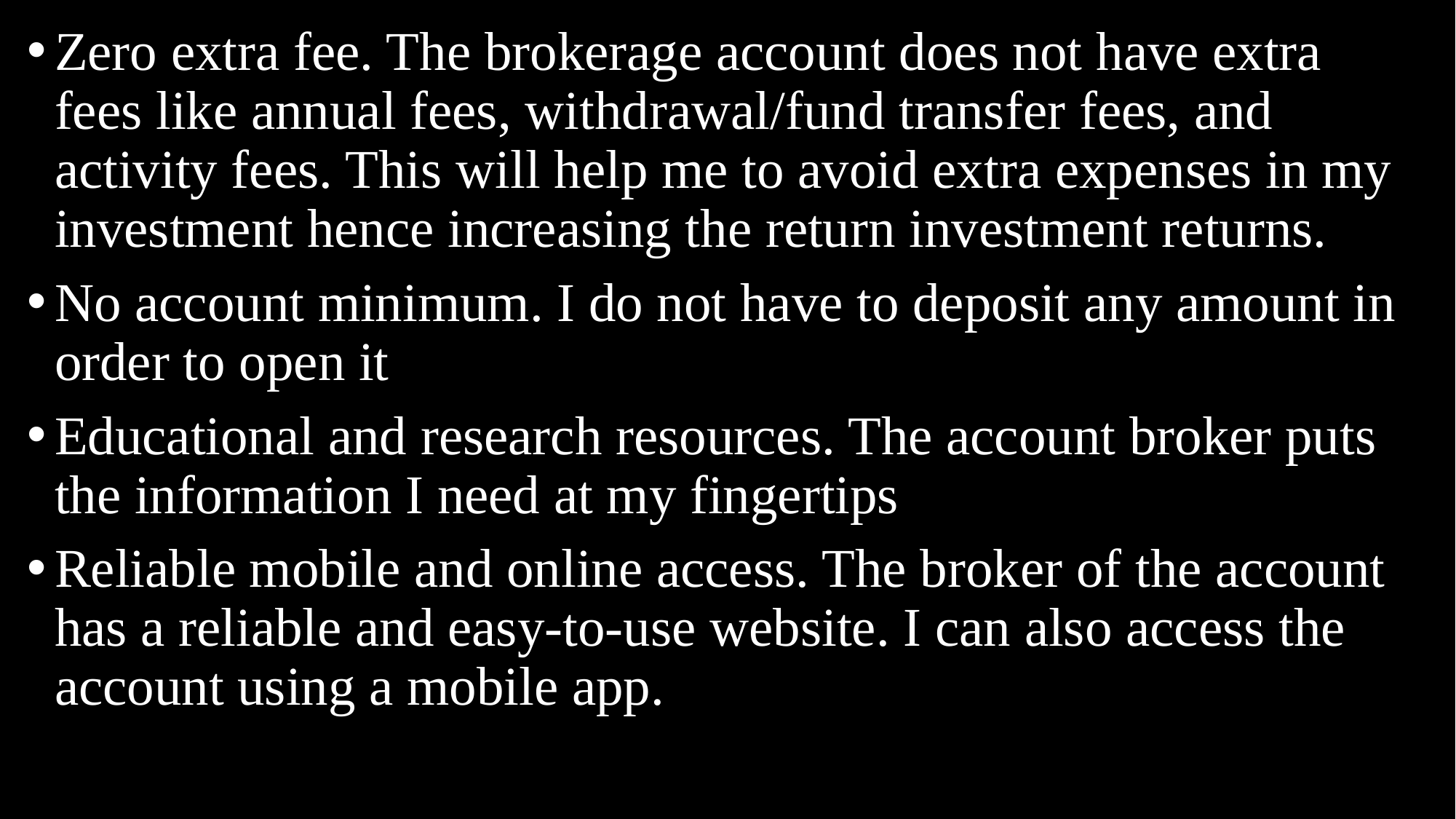

Zero extra fee. The brokerage account does not have extra fees like annual fees, withdrawal/fund transfer fees, and activity fees. This will help me to avoid extra expenses in my investment hence increasing the return investment returns.
No account minimum. I do not have to deposit any amount in order to open it
Educational and research resources. The account broker puts the information I need at my fingertips
Reliable mobile and online access. The broker of the account has a reliable and easy-to-use website. I can also access the account using a mobile app.